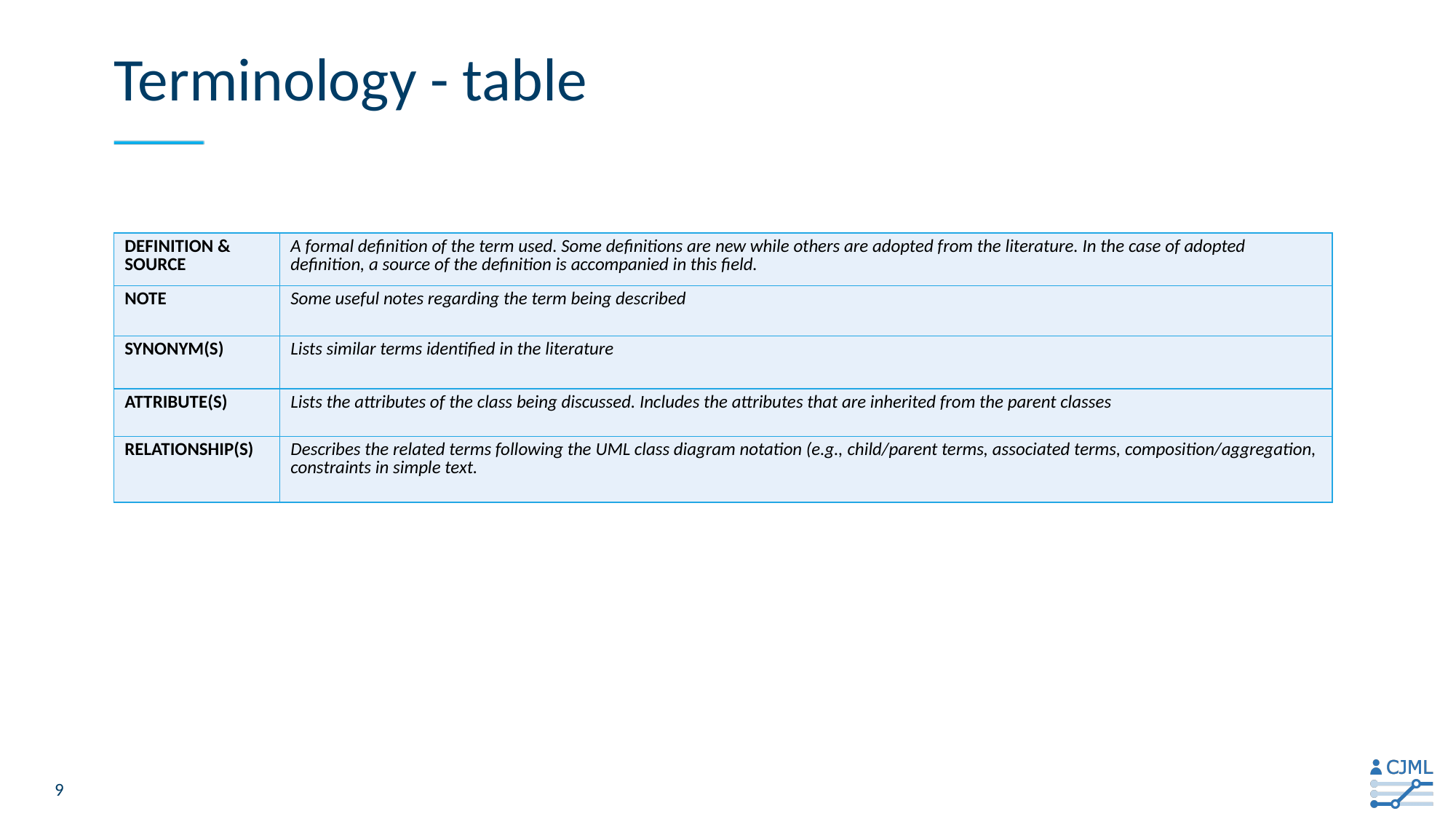

# Terminology - table
| Definition & source | A formal definition of the term used. Some definitions are new while others are adopted from the literature. In the case of adopted definition, a source of the definition is accompanied in this field. |
| --- | --- |
| Note | Some useful notes regarding the term being described |
| Synonym(s) | Lists similar terms identified in the literature |
| Attribute(s) | Lists the attributes of the class being discussed. Includes the attributes that are inherited from the parent classes |
| Relationship(s) | Describes the related terms following the UML class diagram notation (e.g., child/parent terms, associated terms, composition/aggregation, constraints in simple text. |
9